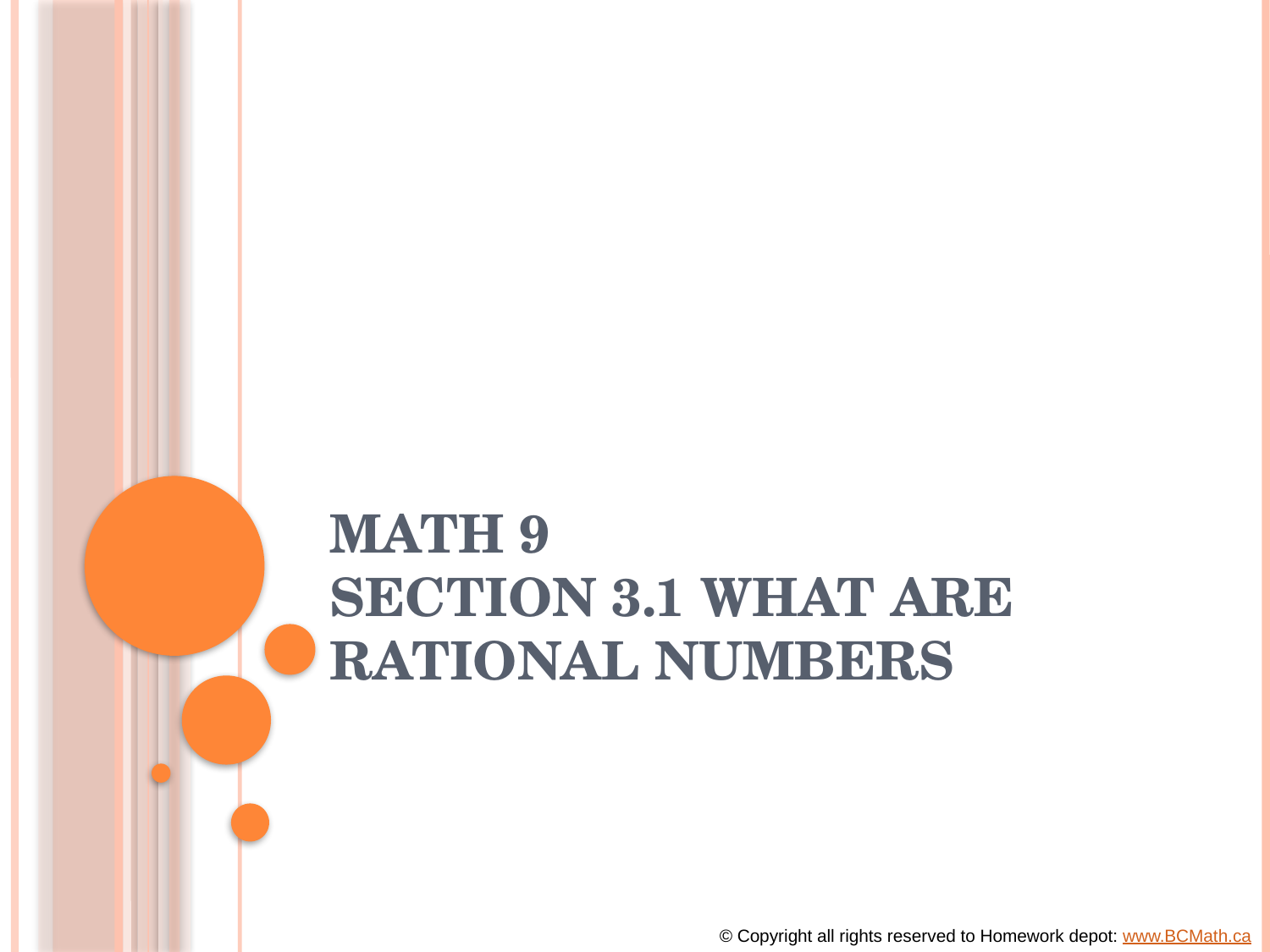

# Math 9 section 3.1 What are Rational Numbers

© Copyright all rights reserved to Homework depot: www.BCMath.ca